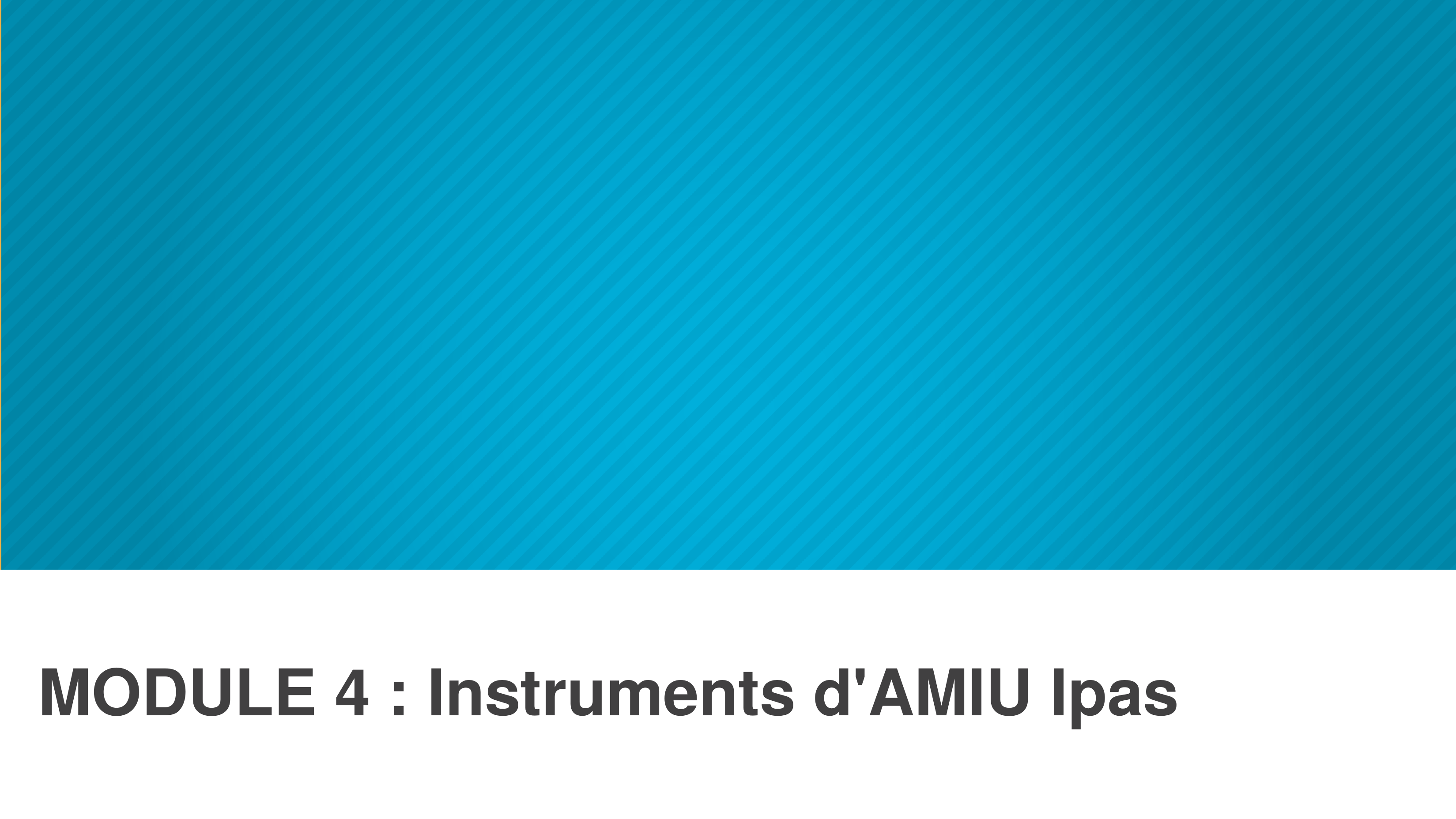

# MODULE 4 : Instruments d'AMIU Ipas